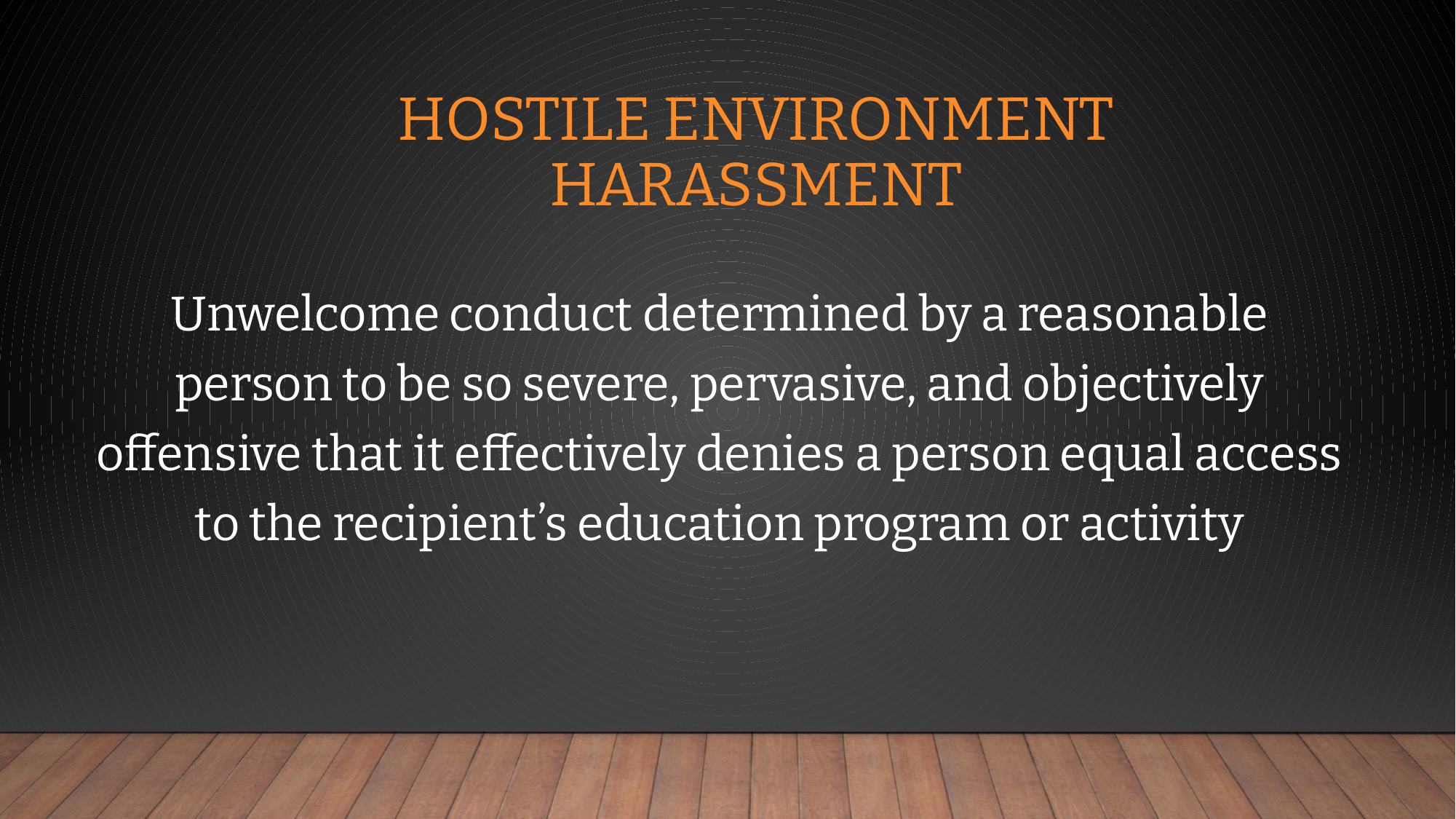

# Hostile Environment Harassment
Unwelcome conduct determined by a reasonable person to be so severe, pervasive, and objectively offensive that it effectively denies a person equal access to the recipient’s education program or activity